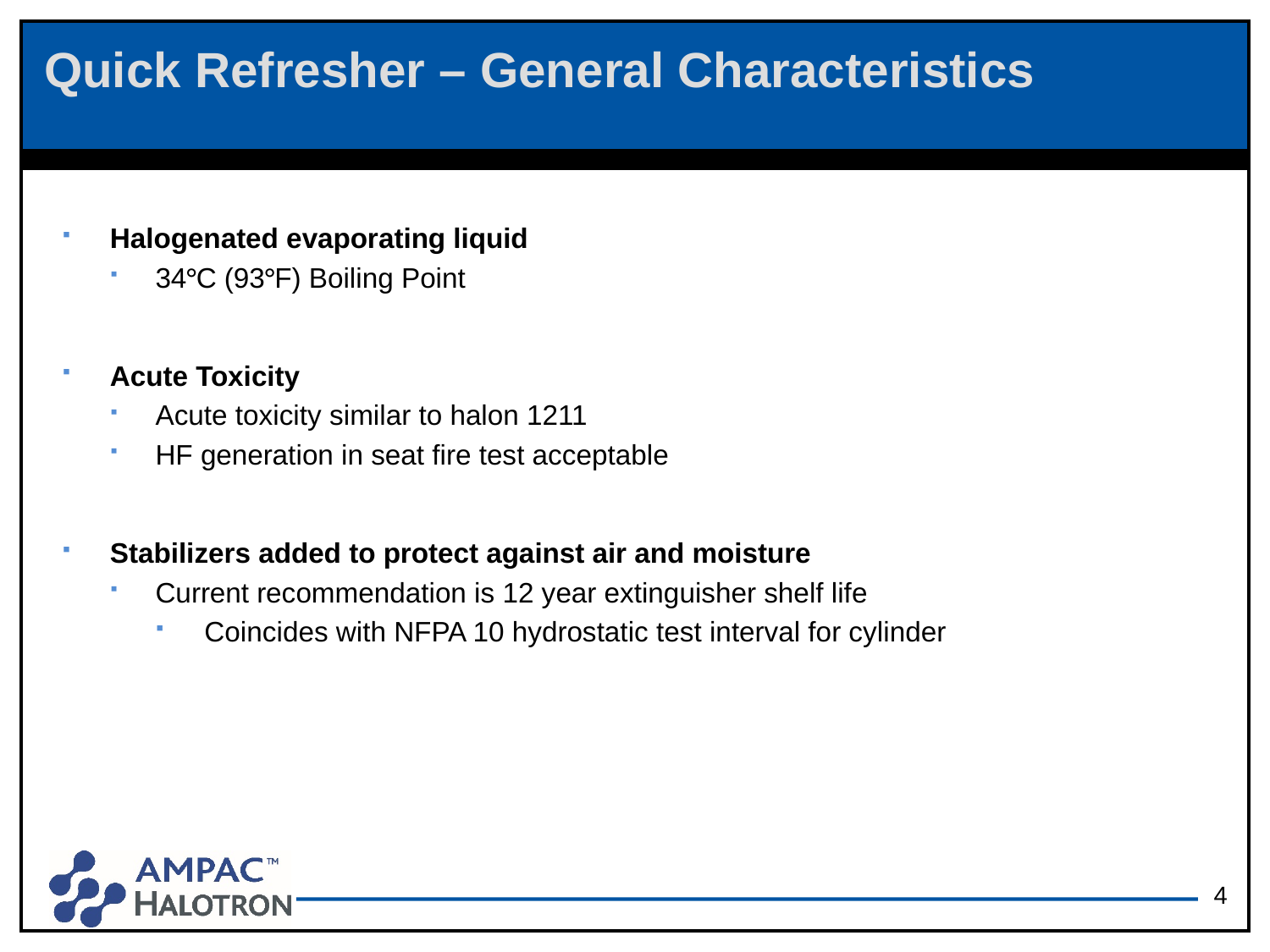

# Quick Refresher – General Characteristics
Halogenated evaporating liquid
34°C (93°F) Boiling Point

Acute Toxicity
Acute toxicity similar to halon 1211
HF generation in seat fire test acceptable

Stabilizers added to protect against air and moisture
Current recommendation is 12 year extinguisher shelf life
Coincides with NFPA 10 hydrostatic test interval for cylinder